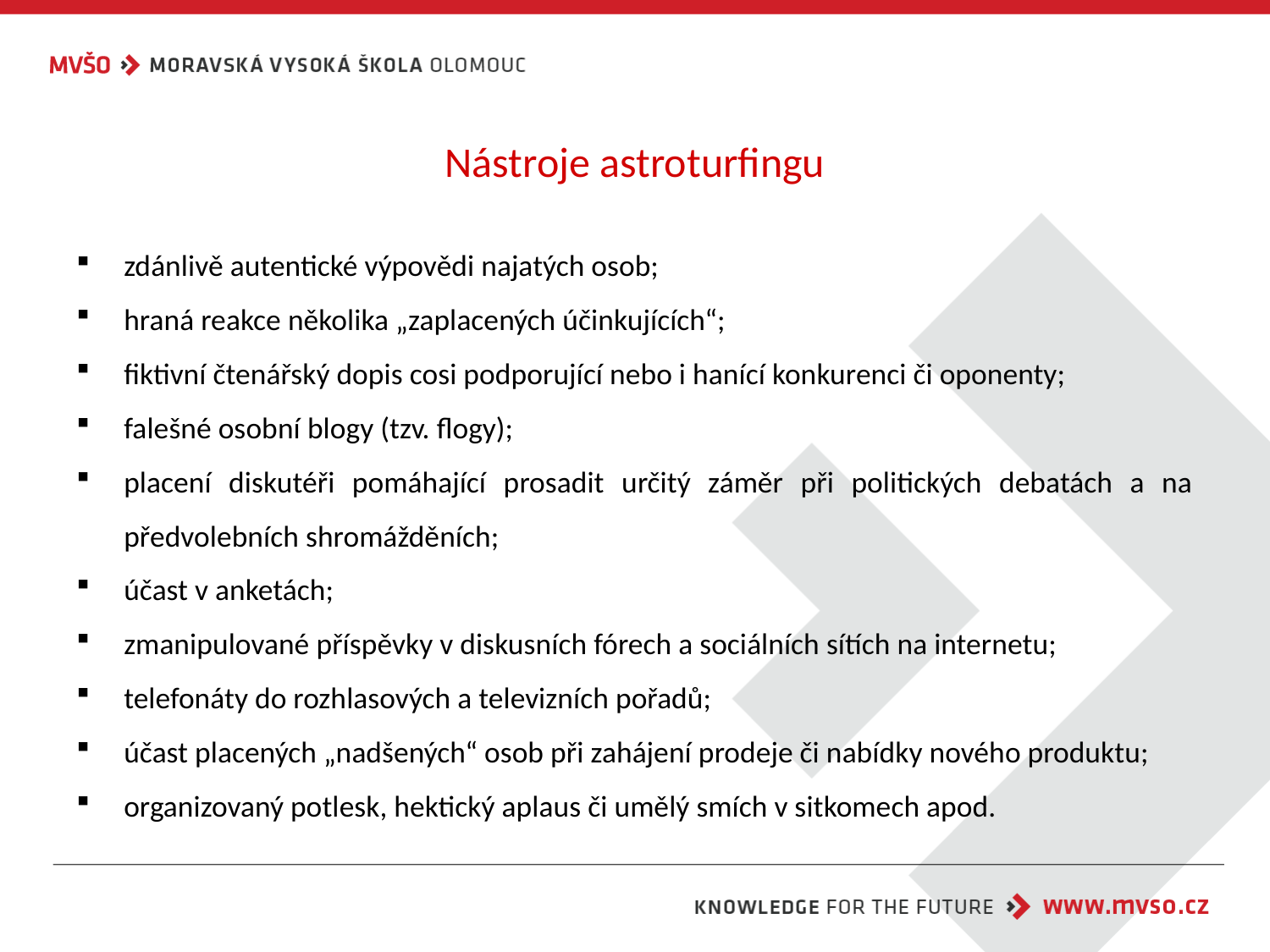

# Nástroje astroturfingu
zdánlivě autentické výpovědi najatých osob;
hraná reakce několika „zaplacených účinkujících“;
fiktivní čtenářský dopis cosi podporující nebo i hanící konkurenci či oponenty;
falešné osobní blogy (tzv. flogy);
placení diskutéři pomáhající prosadit určitý záměr při politických debatách a na předvolebních shromážděních;
účast v anketách;
zmanipulované příspěvky v diskusních fórech a sociálních sítích na internetu;
telefonáty do rozhlasových a televizních pořadů;
účast placených „nadšených“ osob při zahájení prodeje či nabídky nového produktu;
organizovaný potlesk, hektický aplaus či umělý smích v sitkomech apod.